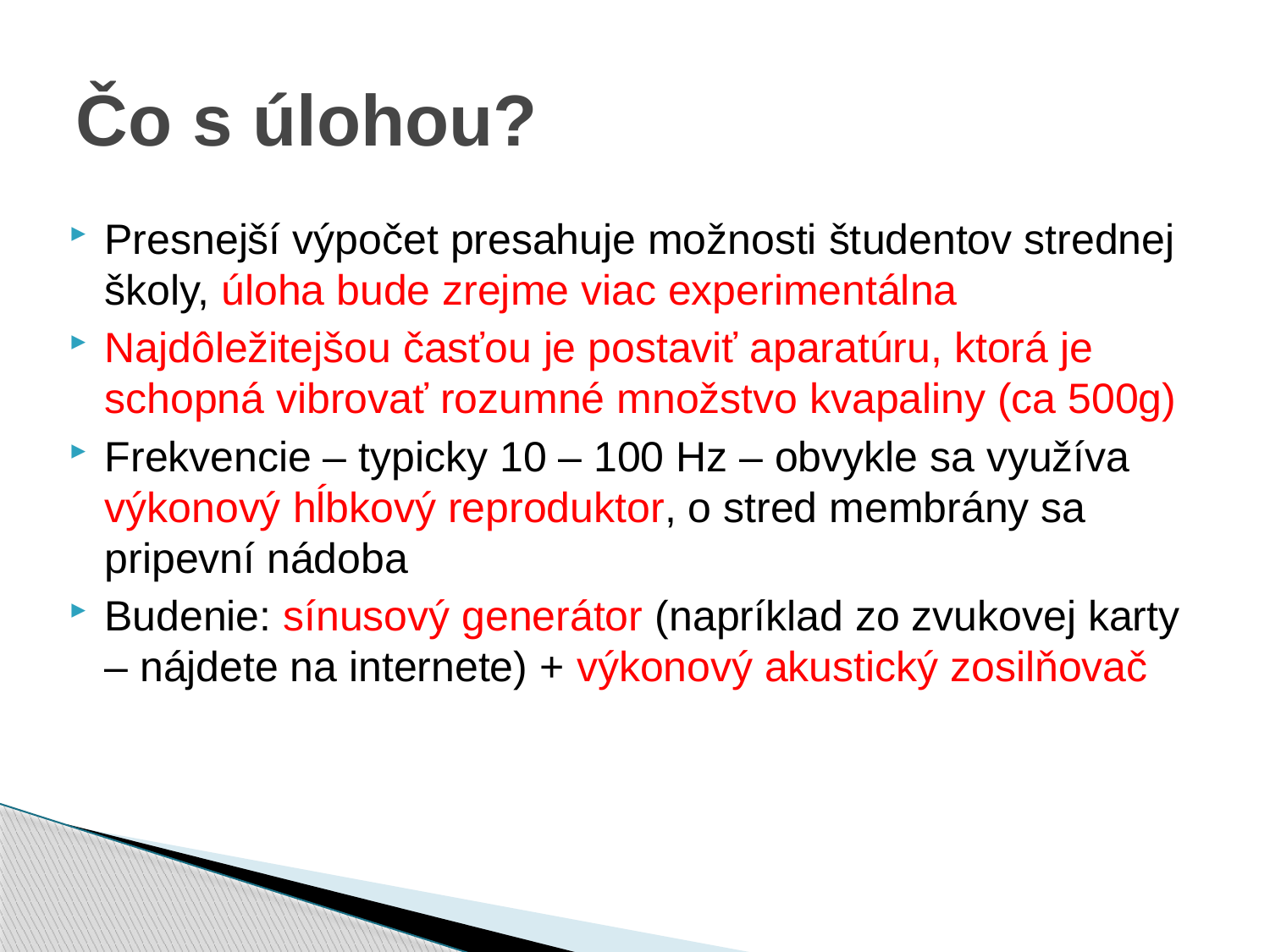

# Čo s úlohou?
Presnejší výpočet presahuje možnosti študentov strednej školy, úloha bude zrejme viac experimentálna
Najdôležitejšou časťou je postaviť aparatúru, ktorá je schopná vibrovať rozumné množstvo kvapaliny (ca 500g)
Frekvencie – typicky 10 – 100 Hz – obvykle sa využíva výkonový hĺbkový reproduktor, o stred membrány sa pripevní nádoba
Budenie: sínusový generátor (napríklad zo zvukovej karty – nájdete na internete) + výkonový akustický zosilňovač